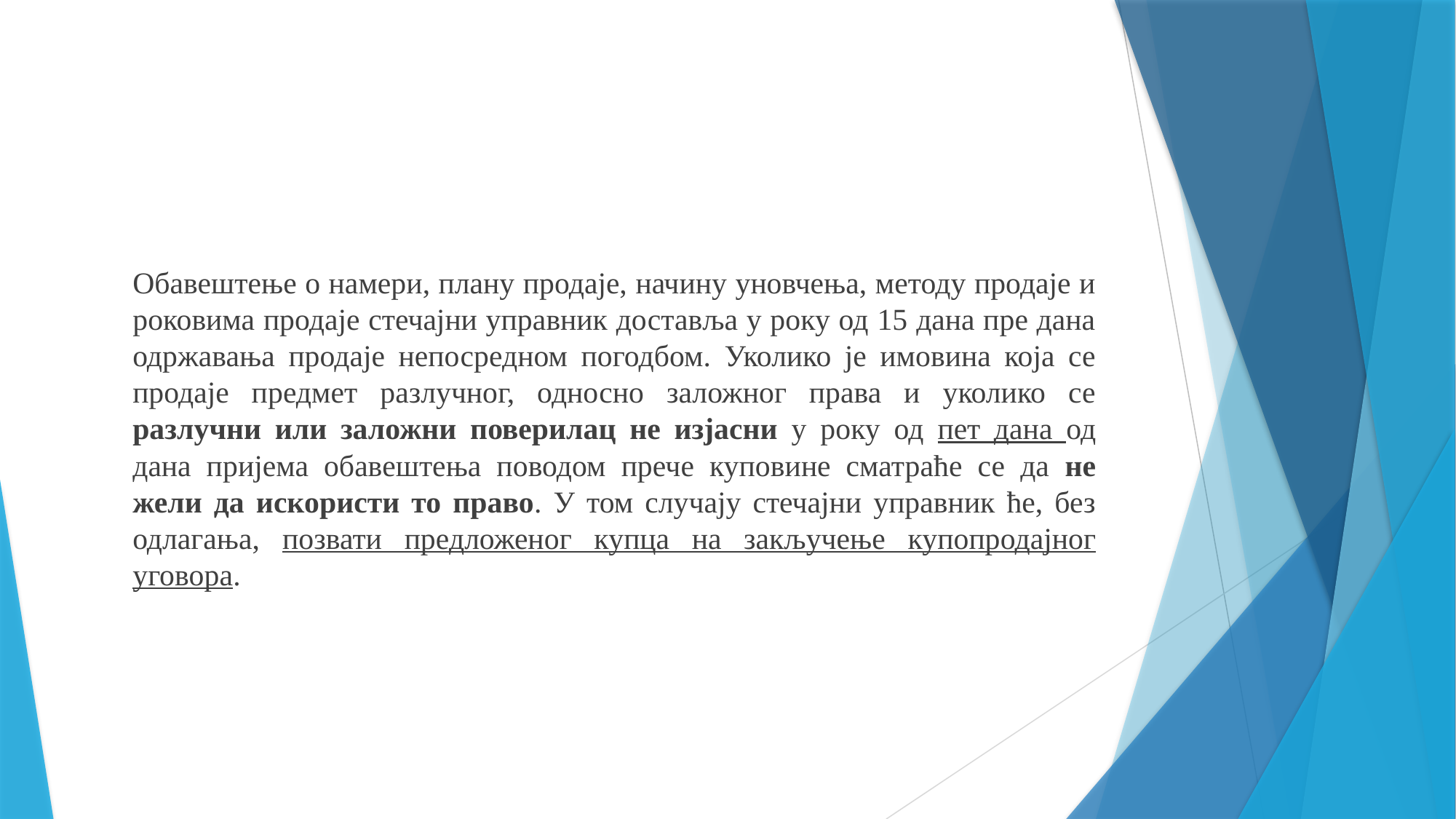

Обавештење о намери, плану продаје, начину уновчења, методу продаје и роковима продаје стечајни управник доставља у року од 15 дана пре дана одржавања продаје непосредном погодбом. Уколико је имовина која се продаје предмет разлучног, односно заложног права и уколико се разлучни или заложни поверилац не изјасни у року од пет дана од дана пријема обавештења поводом прече куповине сматраће се да не жели да искористи то право. У том случају стечајни управник ће, без одлагања, позвати предложеног купца на закључење купопродајног уговора.